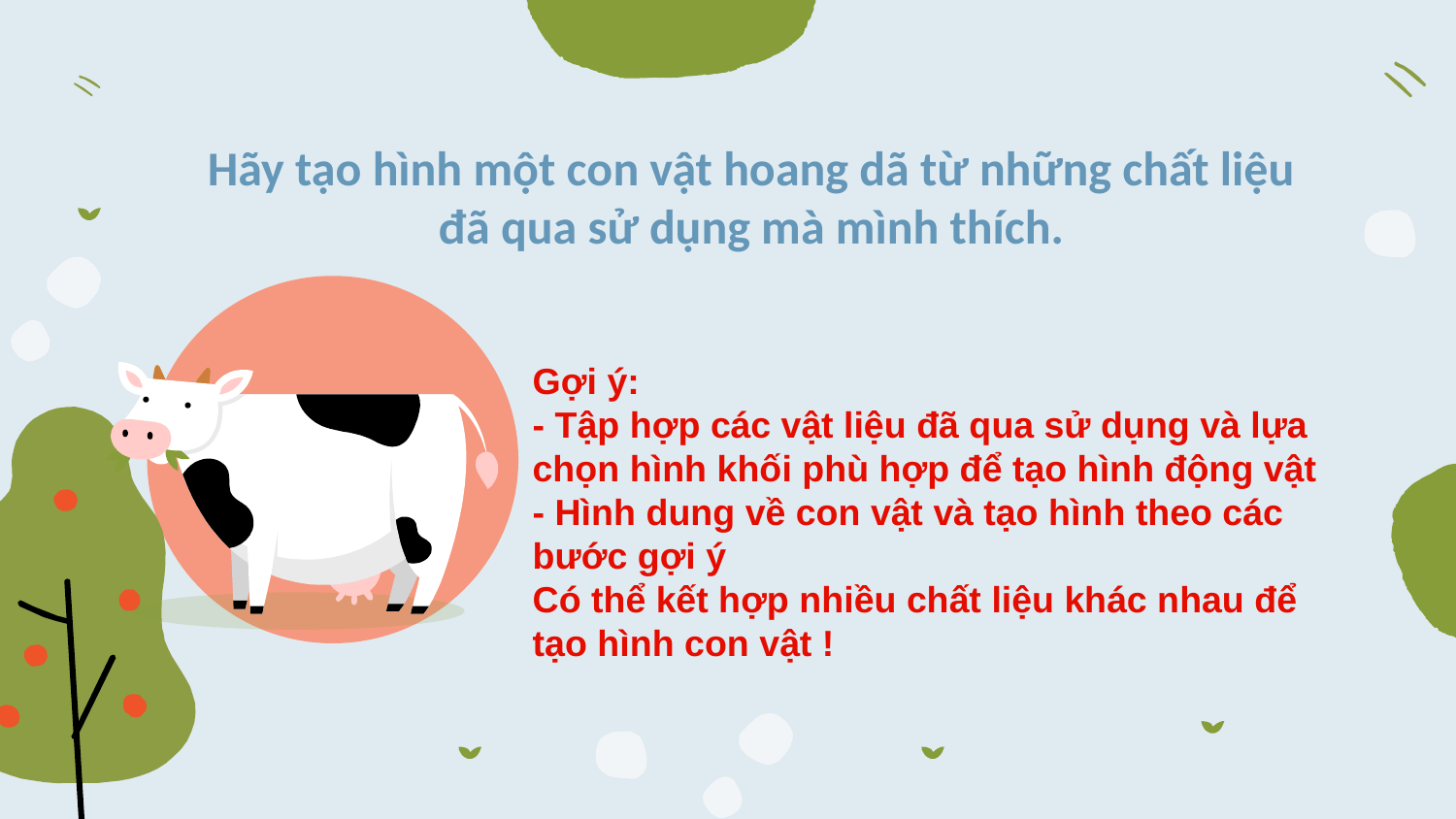

# Hãy tạo hình một con vật hoang dã từ những chất liệu đã qua sử dụng mà mình thích.

Gợi ý:
- Tập hợp các vật liệu đã qua sử dụng và lựa chọn hình khối phù hợp để tạo hình động vật
- Hình dung về con vật và tạo hình theo các bước gợi ý
Có thể kết hợp nhiều chất liệu khác nhau để tạo hình con vật !